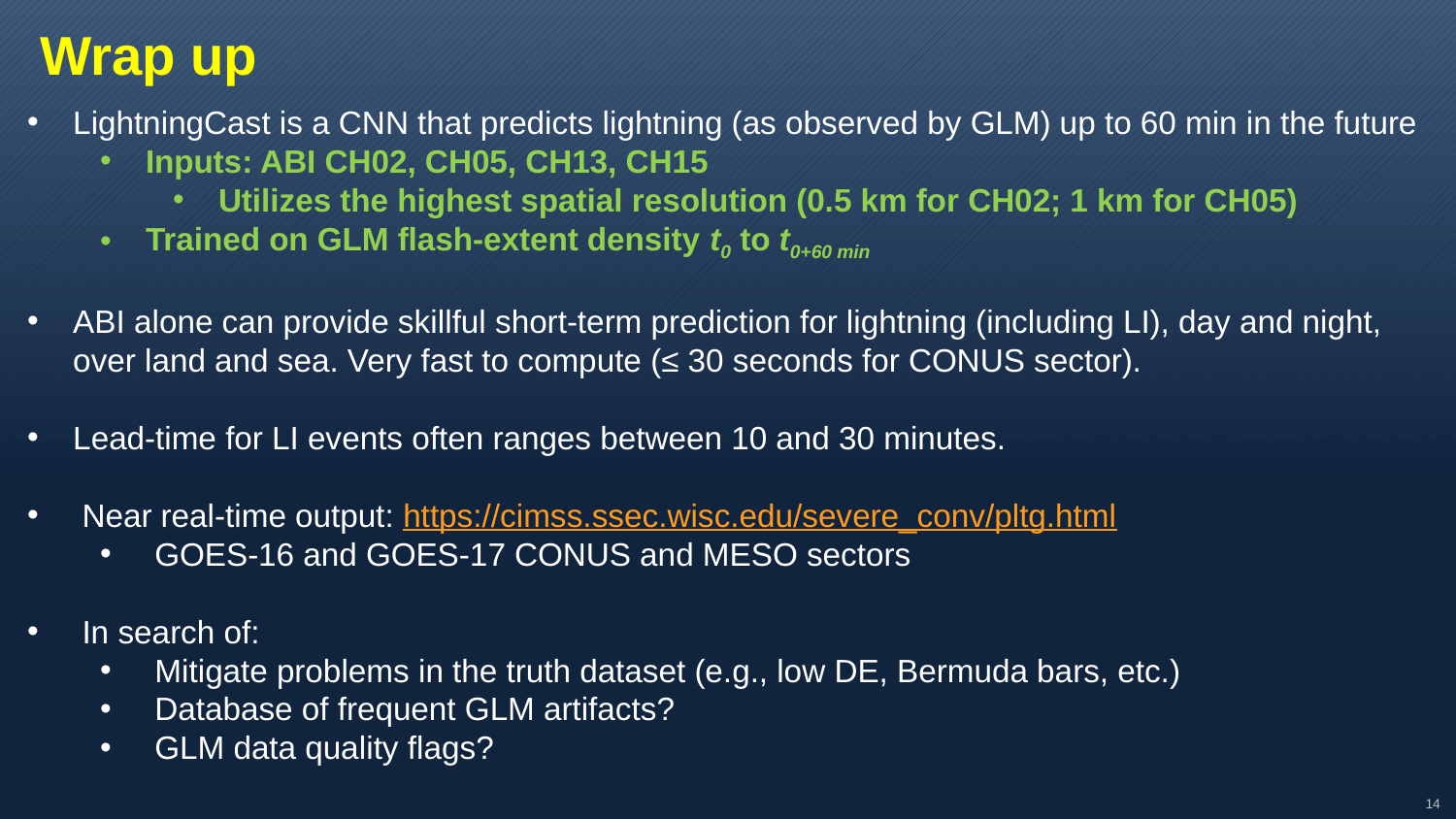

Wrap up
LightningCast is a CNN that predicts lightning (as observed by GLM) up to 60 min in the future
Inputs: ABI CH02, CH05, CH13, CH15
Utilizes the highest spatial resolution (0.5 km for CH02; 1 km for CH05)
Trained on GLM flash-extent density t0 to t0+60 min

ABI alone can provide skillful short-term prediction for lightning (including LI), day and night, over land and sea. Very fast to compute (≤ 30 seconds for CONUS sector).

Lead-time for LI events often ranges between 10 and 30 minutes.

Near real-time output: https://cimss.ssec.wisc.edu/severe_conv/pltg.html
GOES-16 and GOES-17 CONUS and MESO sectors

In search of:
Mitigate problems in the truth dataset (e.g., low DE, Bermuda bars, etc.)
Database of frequent GLM artifacts?
GLM data quality flags?
14